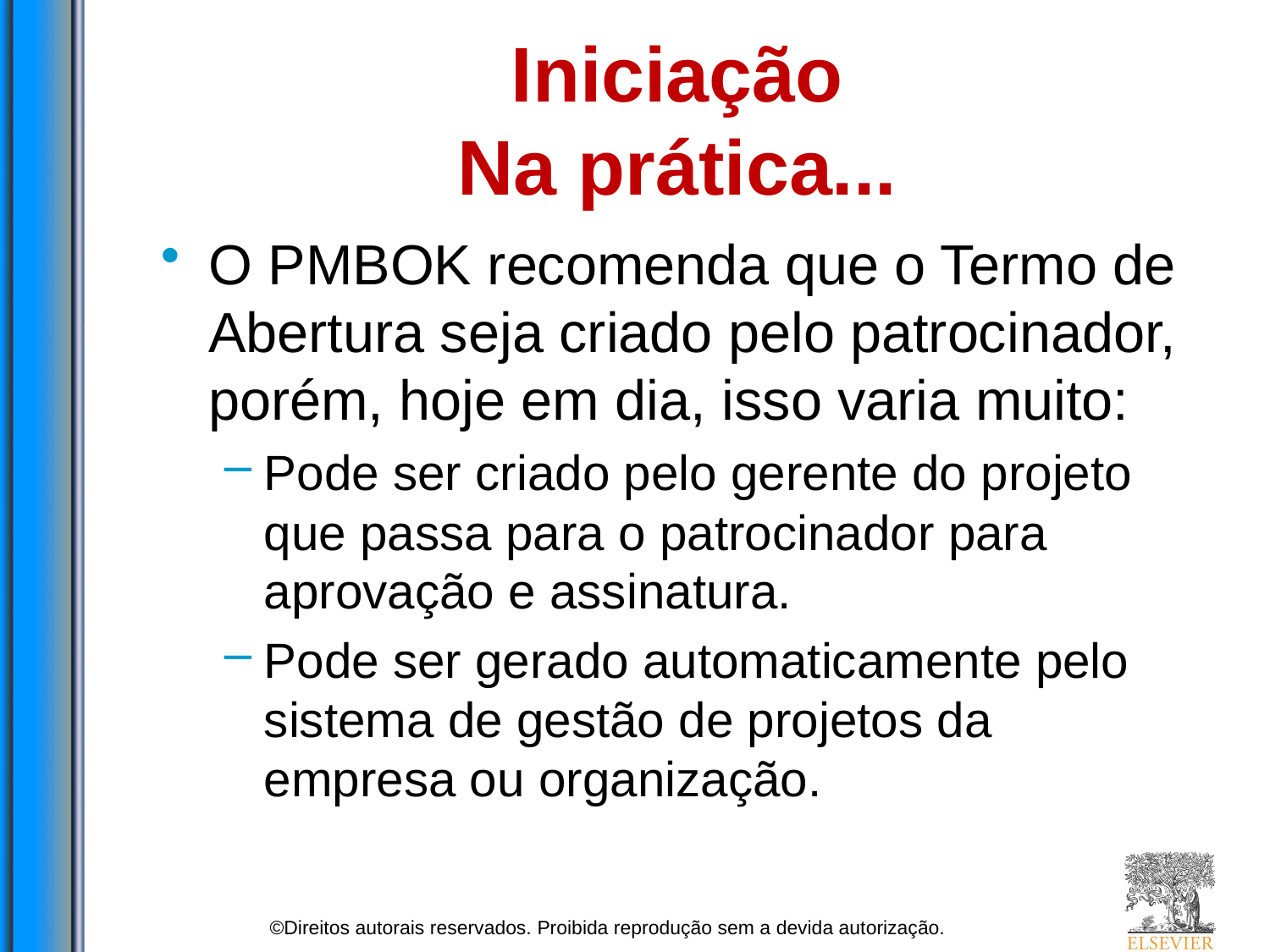

# Iniciação Na prática...
O PMBOK recomenda que o Termo de Abertura seja criado pelo patrocinador, porém, hoje em dia, isso varia muito:
Pode ser criado pelo gerente do projeto que passa para o patrocinador para aprovação e assinatura.
Pode ser gerado automaticamente pelo sistema de gestão de projetos da empresa ou organização.

©Direitos autorais reservados. Proibida reprodução sem a devida autorização.